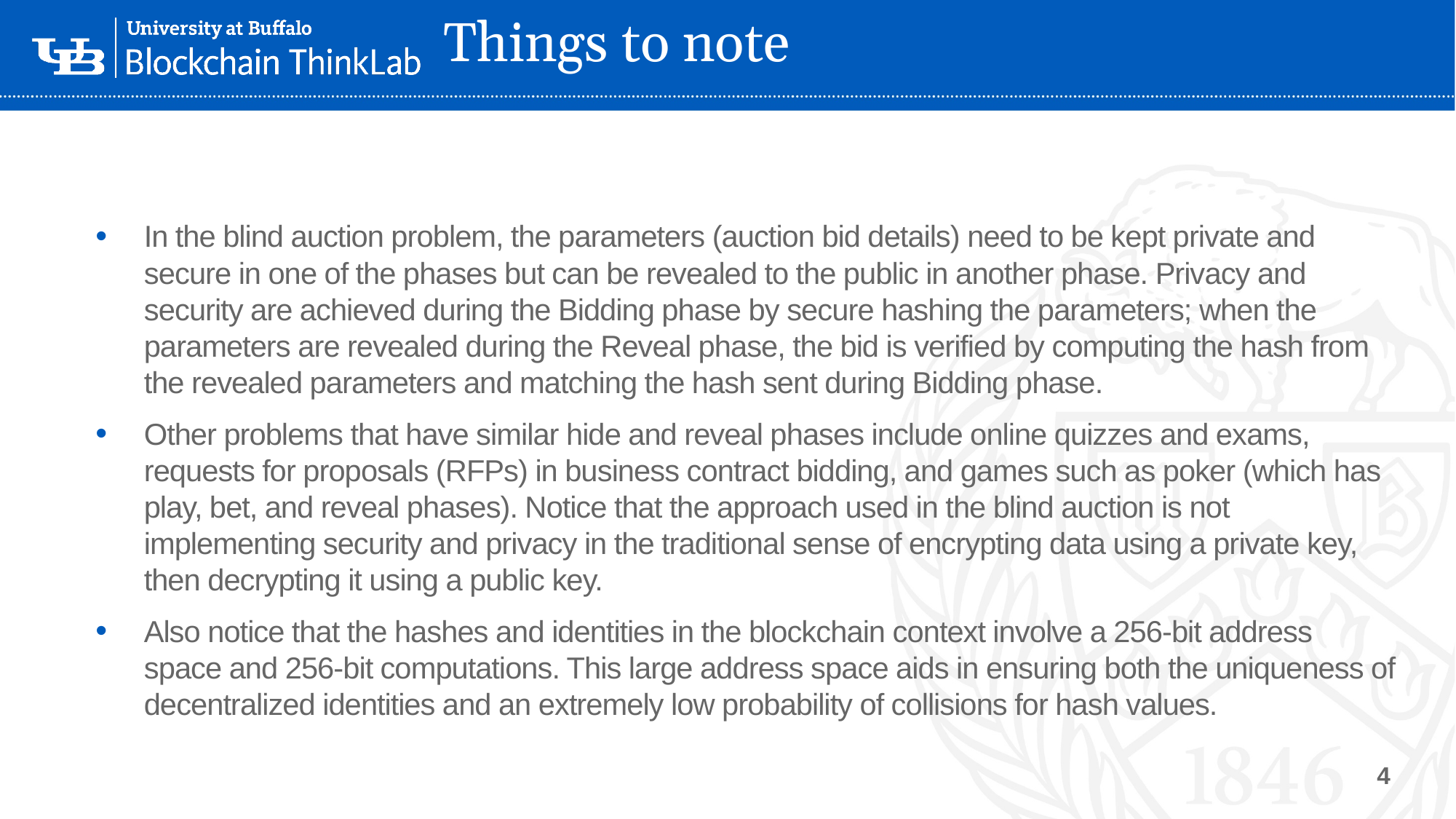

# Things to note
In the blind auction problem, the parameters (auction bid details) need to be kept private and secure in one of the phases but can be revealed to the public in another phase. Privacy and security are achieved during the Bidding phase by secure hashing the parameters; when the parameters are revealed during the Reveal phase, the bid is verified by computing the hash from the revealed parameters and matching the hash sent during Bidding phase.
Other problems that have similar hide and reveal phases include online quizzes and exams, requests for proposals (RFPs) in business contract bidding, and games such as poker (which has play, bet, and reveal phases). Notice that the approach used in the blind auction is not implementing security and privacy in the traditional sense of encrypting data using a private key, then decrypting it using a public key.
Also notice that the hashes and identities in the blockchain context involve a 256-bit address space and 256-bit computations. This large address space aids in ensuring both the uniqueness of decentralized identities and an extremely low probability of collisions for hash values.